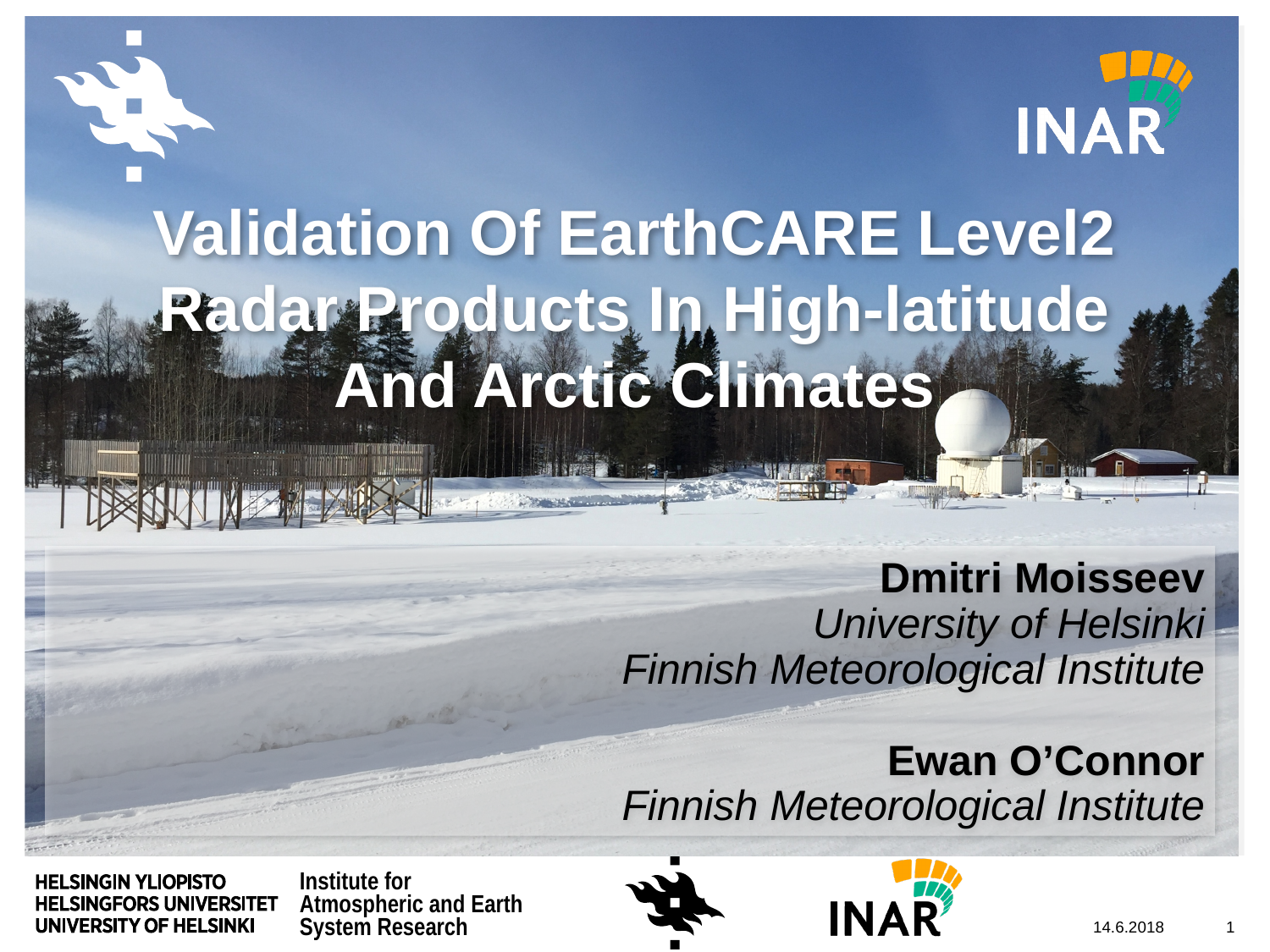

# Validation Of EarthCARE Level2 Radar Products In High-latitude And Arctic Climates
Dmitri Moisseev
University of Helsinki
Finnish Meteorological Institute

Ewan O’Connor
Finnish Meteorological Institute

14.6.2018
1